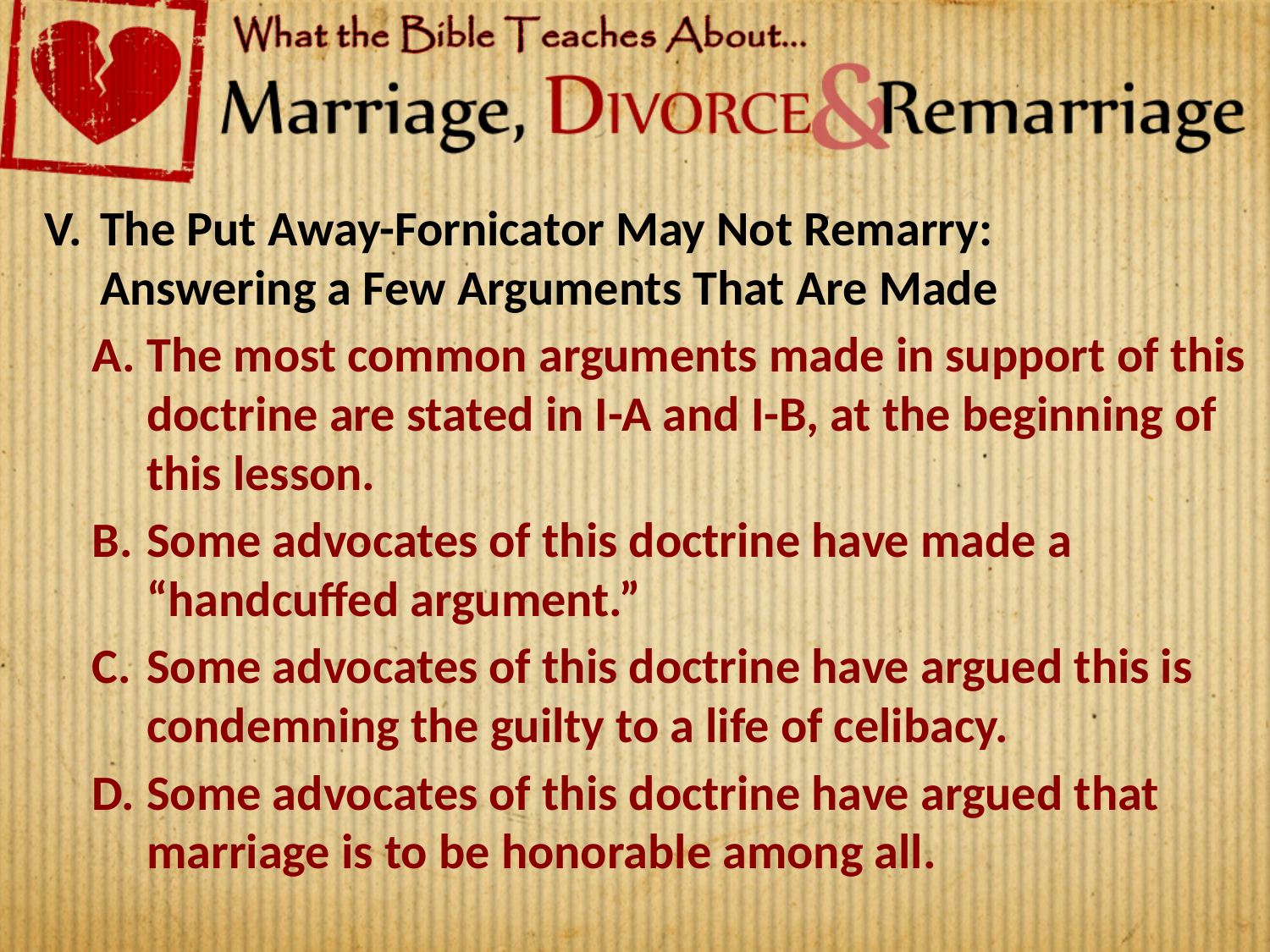

The Put Away-Fornicator May Not Remarry:
Answering a Few Arguments That Are Made
The most common arguments made in support of this doctrine are stated in I-A and I-B, at the beginning of this lesson.
Some advocates of this doctrine have made a “handcuffed argument.”
Some advocates of this doctrine have argued this is condemning the guilty to a life of celibacy.
Some advocates of this doctrine have argued that marriage is to be honorable among all.